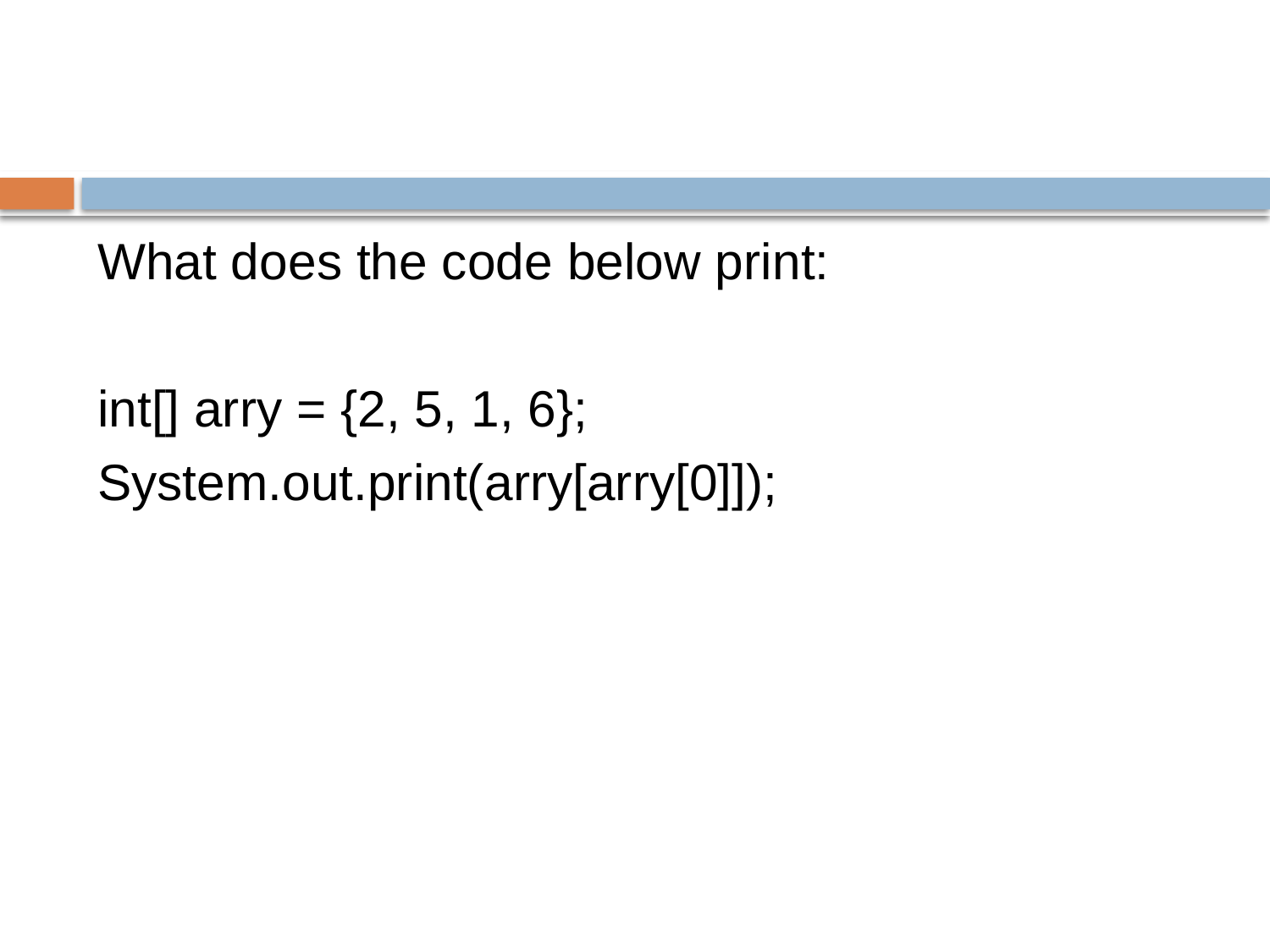

#
What does the code below print:

int[] arry = {2, 5, 1, 6};
System.out.print(arry[arry[0]]);